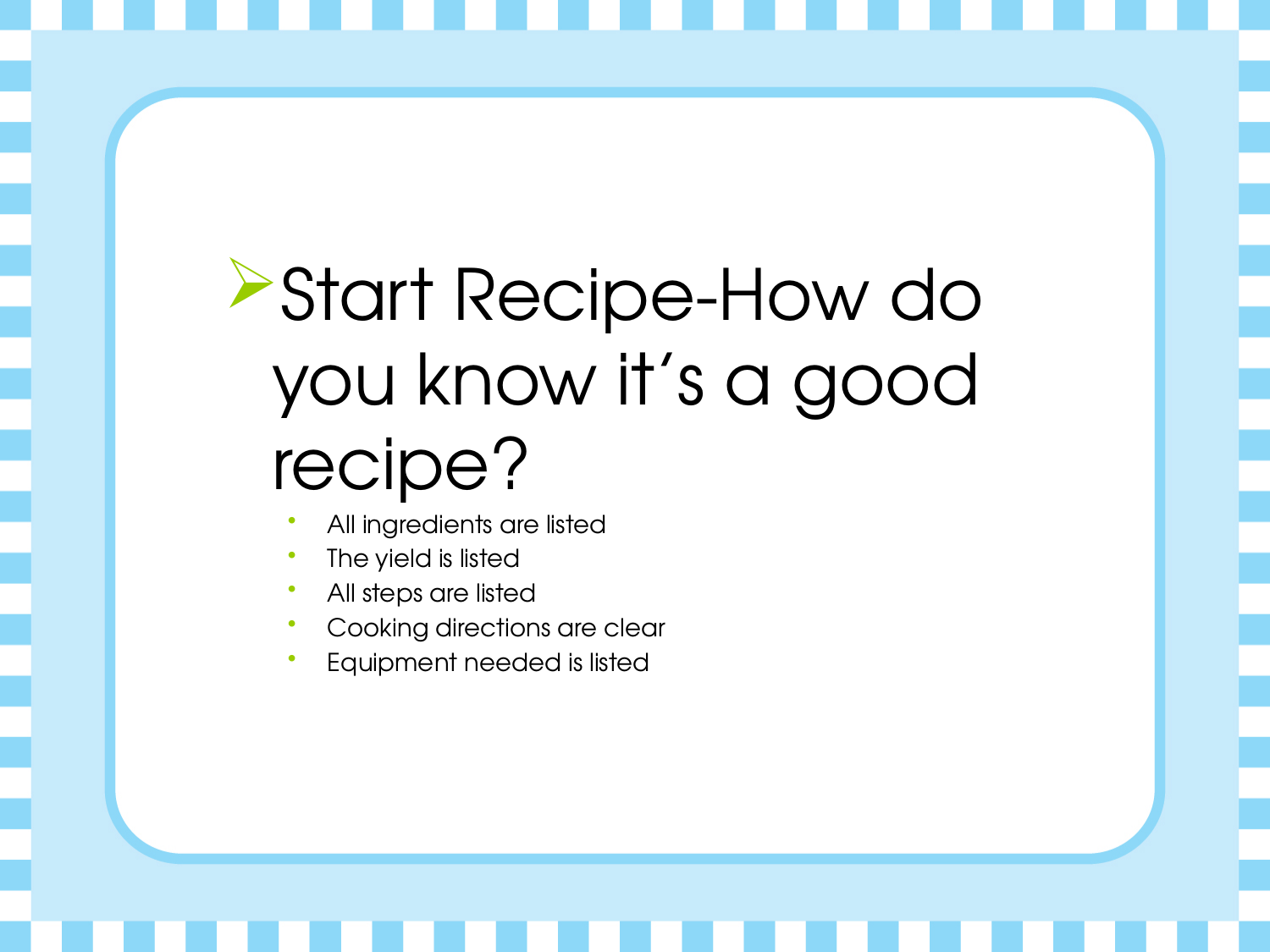

#
Start Recipe-How do you know it’s a good recipe?
All ingredients are listed
The yield is listed
All steps are listed
Cooking directions are clear
Equipment needed is listed